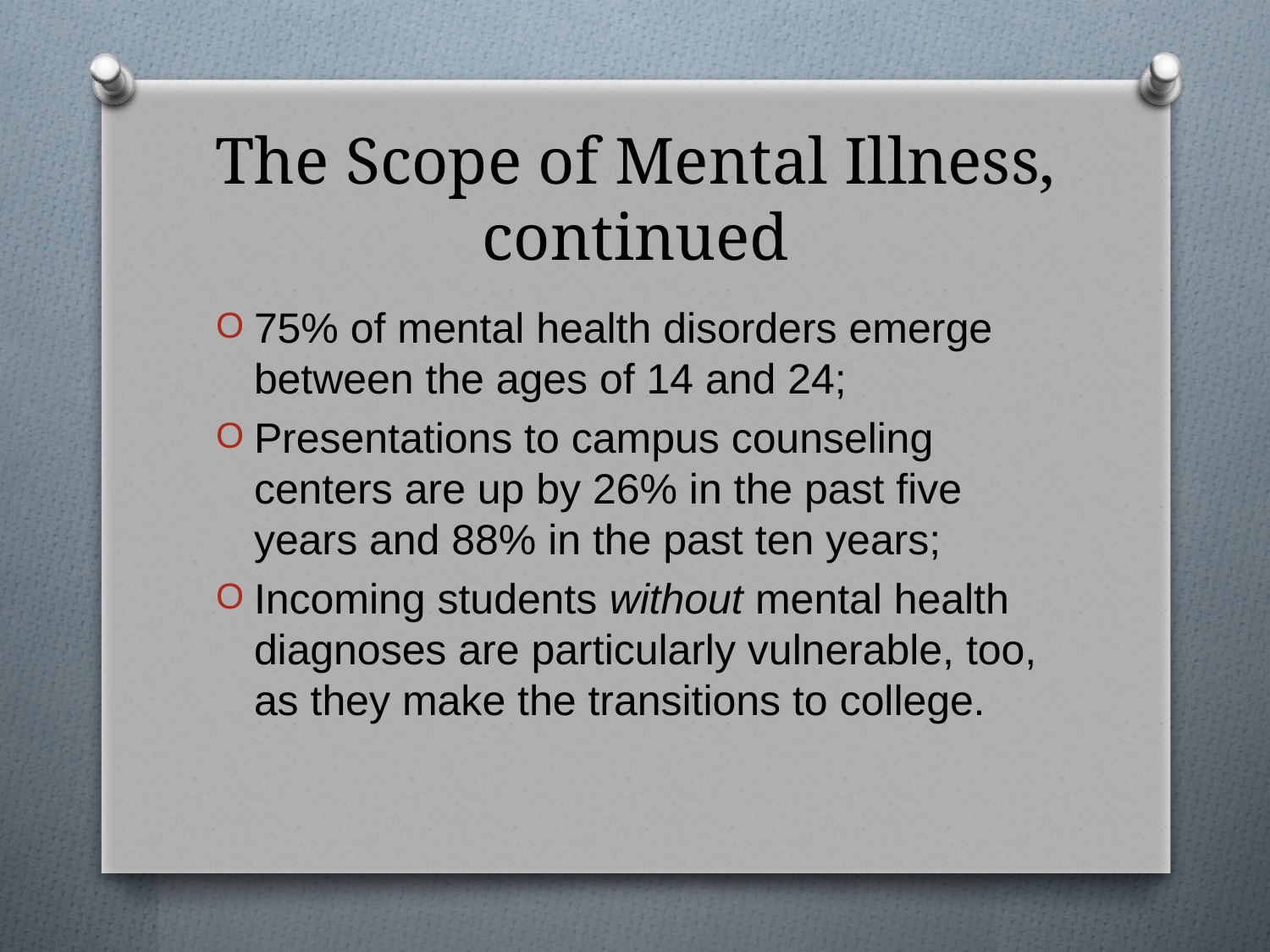

# The Scope of Mental Illness, continued
75% of mental health disorders emerge between the ages of 14 and 24;
Presentations to campus counseling centers are up by 26% in the past five years and 88% in the past ten years;
Incoming students without mental health diagnoses are particularly vulnerable, too, as they make the transitions to college.